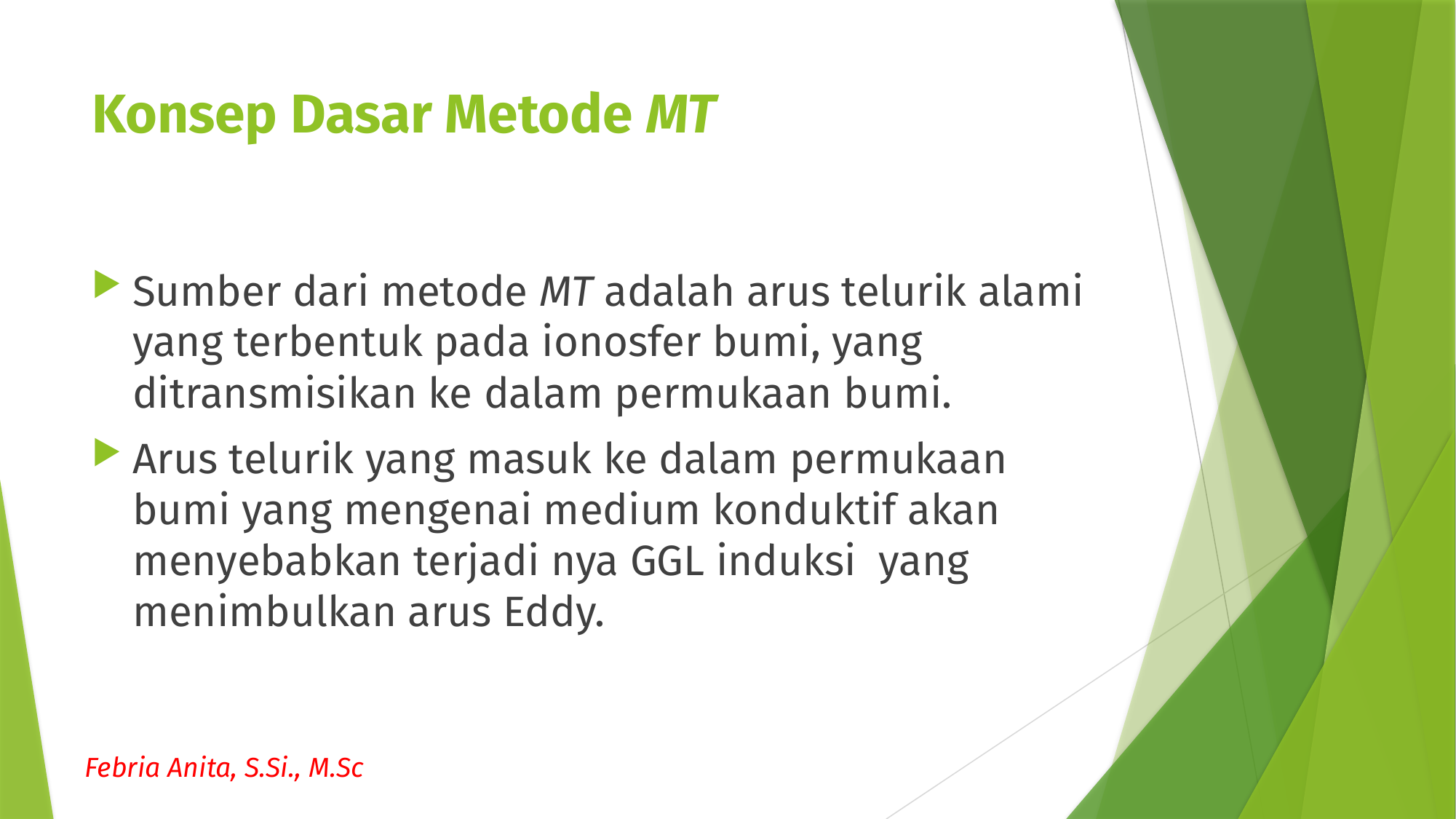

# Konsep Dasar Metode MT
Sumber dari metode MT adalah arus telurik alami yang terbentuk pada ionosfer bumi, yang ditransmisikan ke dalam permukaan bumi.
Arus telurik yang masuk ke dalam permukaan bumi yang mengenai medium konduktif akan menyebabkan terjadi nya GGL induksi  yang menimbulkan arus Eddy.
Febria Anita, S.Si., M.Sc